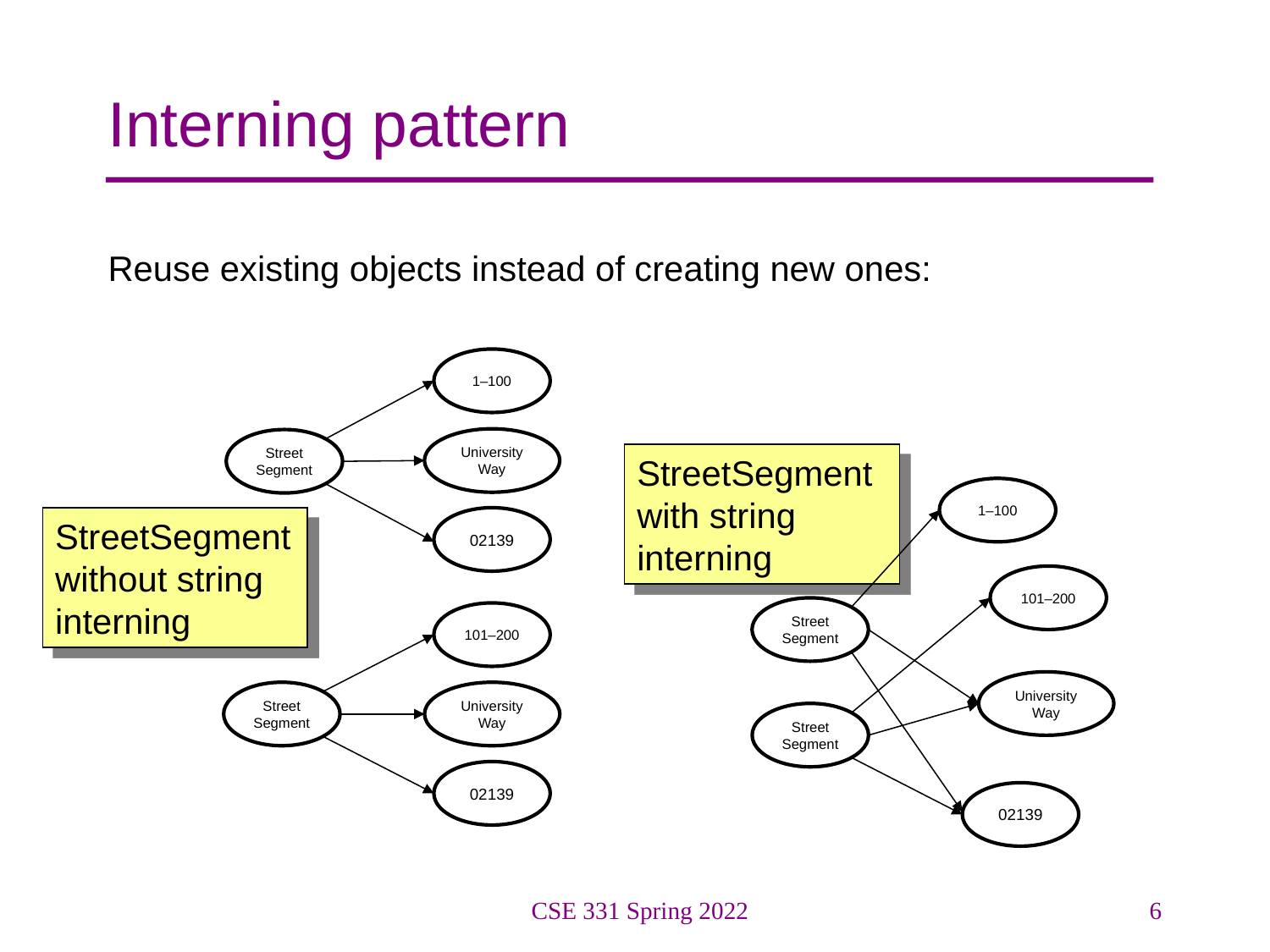

# Interning pattern

Reuse existing objects instead of creating new ones:
1–100
University Way
Street Segment
StreetSegment with string interning
1–100
StreetSegment without string interning
02139
101–200
Street Segment
101–200
University Way
Street Segment
University Way
Street Segment
02139
02139
CSE 331 Spring 2022

6